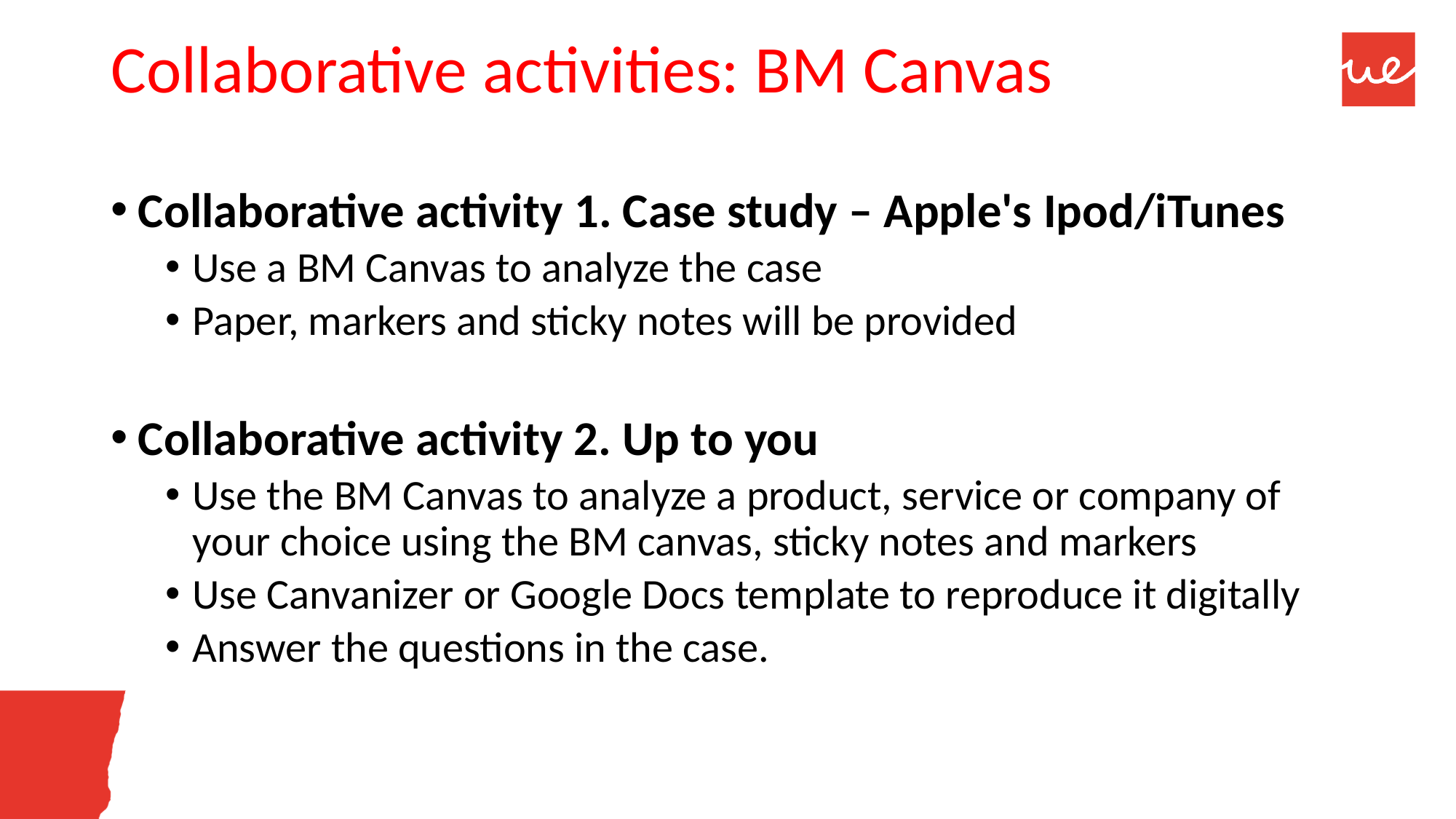

# Collaborative activities: BM Canvas
Collaborative activity 1. Case study – Apple's Ipod/iTunes
Use a BM Canvas to analyze the case
Paper, markers and sticky notes will be provided

Collaborative activity 2. Up to you
Use the BM Canvas to analyze a product, service or company of your choice using the BM canvas, sticky notes and markers
Use Canvanizer or Google Docs template to reproduce it digitally
Answer the questions in the case.